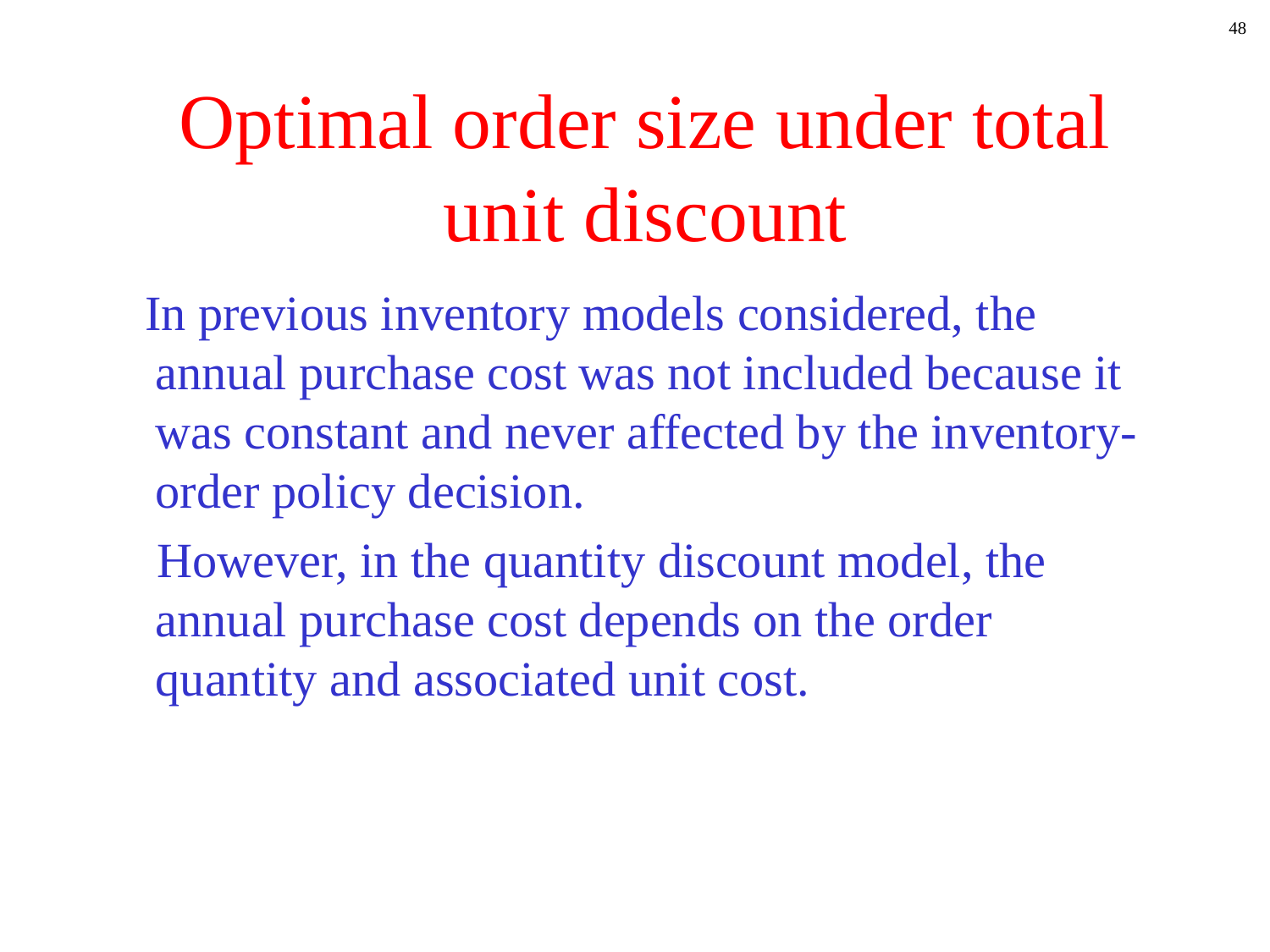

48
# Optimal order size under total unit discount
   In previous inventory models considered, the annual purchase cost was not included because it was constant and never affected by the inventory-order policy decision.
    However, in the quantity discount model, the annual purchase cost depends on the order quantity and associated unit cost.